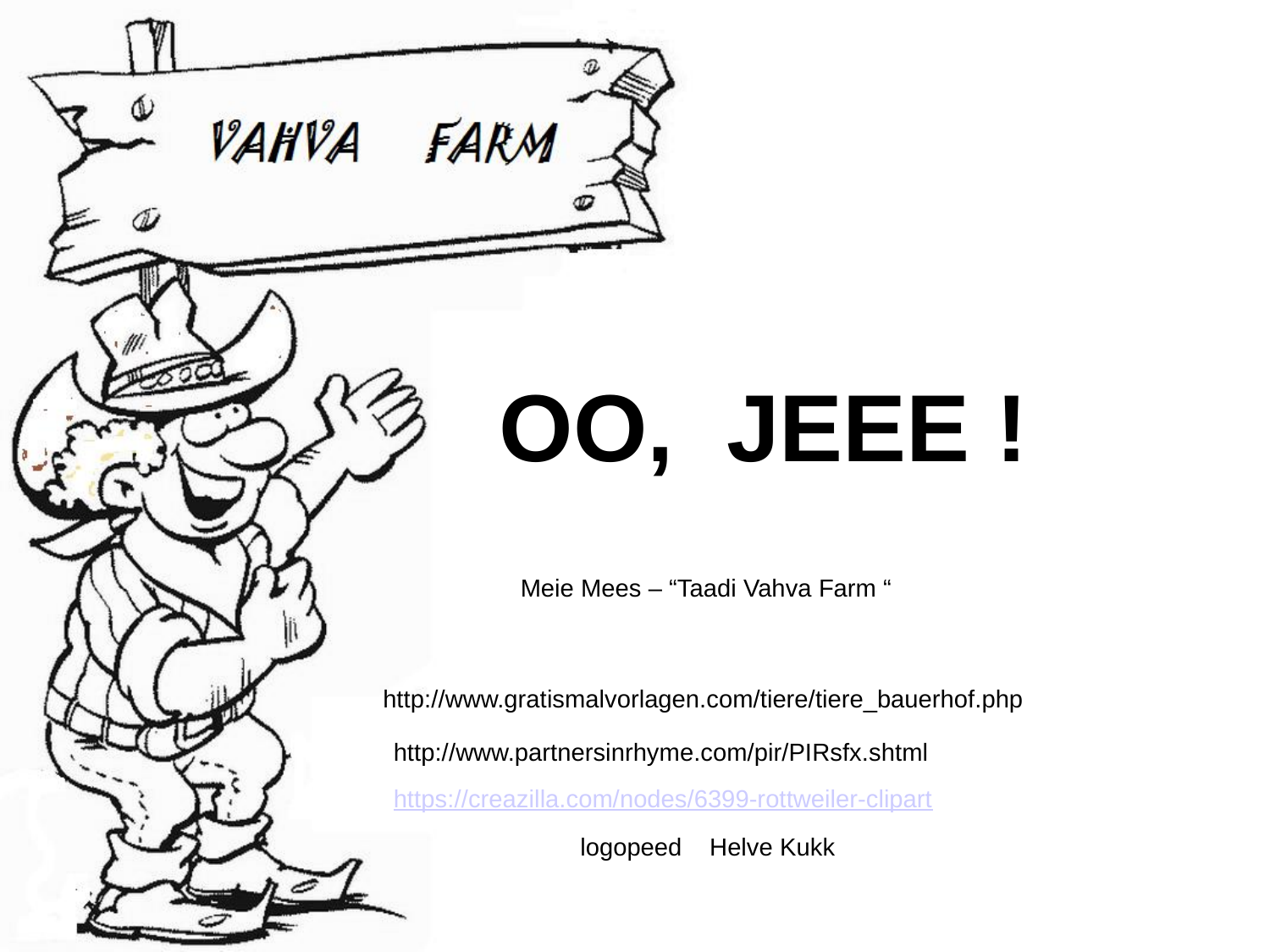

OO,  JEEE !
Meie Mees – “Taadi Vahva Farm “
http://www.gratismalvorlagen.com/tiere/tiere_bauerhof.php
http://www.partnersinrhyme.com/pir/PIRsfx.shtml
https://creazilla.com/nodes/6399-rottweiler-clipart
 logopeed    Helve Kukk